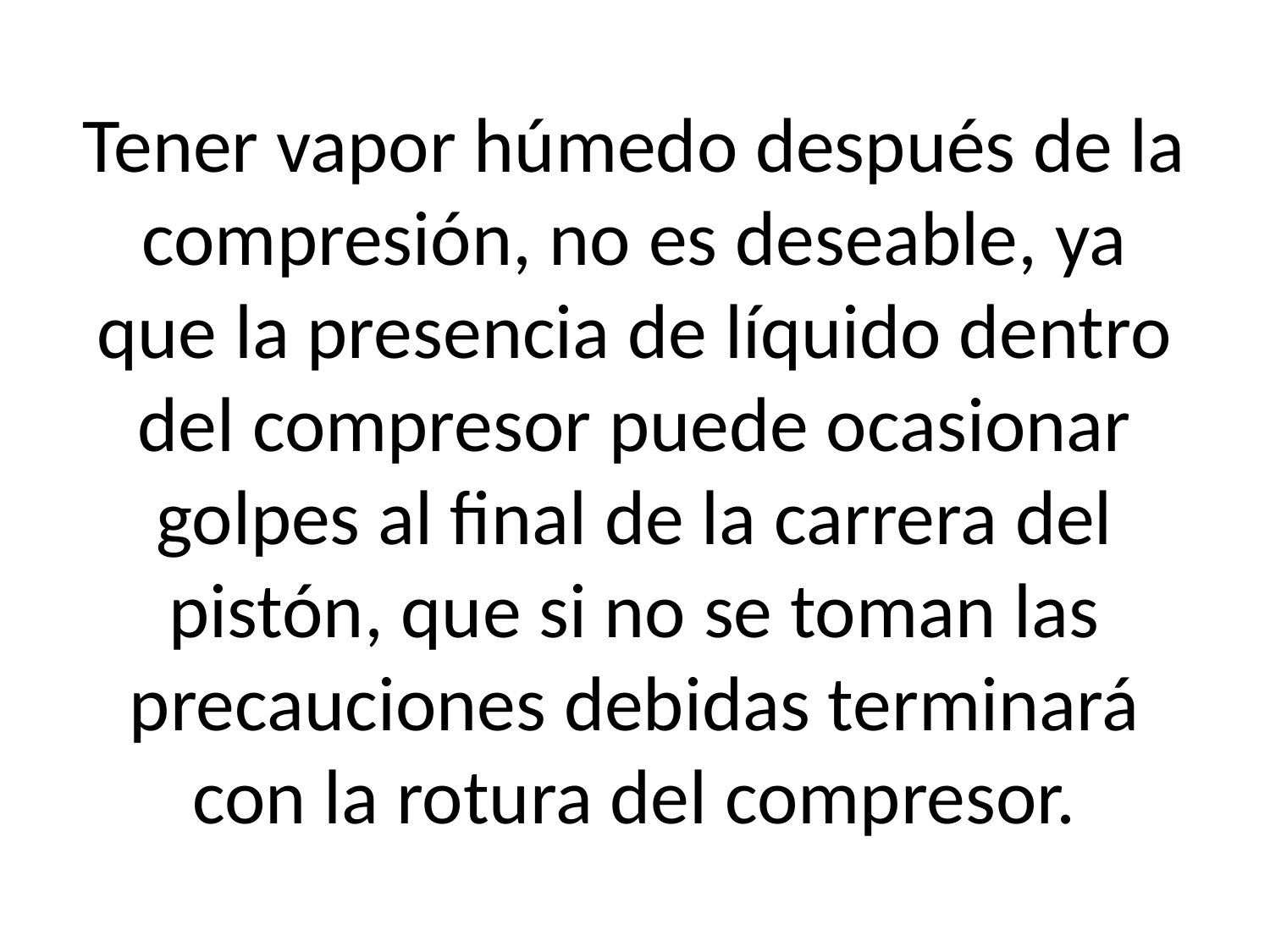

# Tener vapor húmedo después de la compresión, no es deseable, ya que la presencia de líquido dentro del compresor puede ocasionar golpes al final de la carrera del pistón, que si no se toman las precauciones debidas terminará con la rotura del compresor.